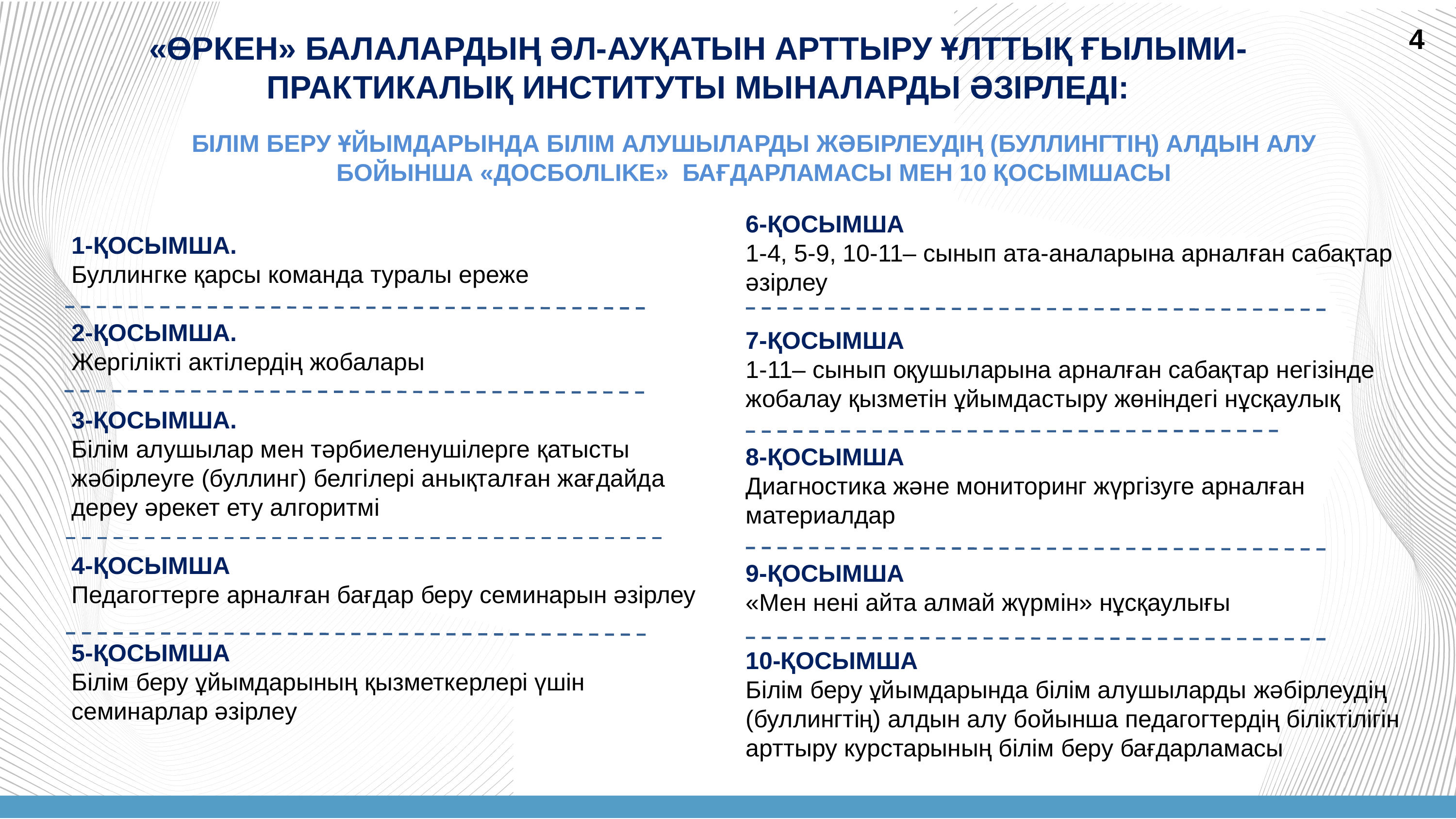

4
«ӨРКЕН» БАЛАЛАРДЫҢ ӘЛ-АУҚАТЫН АРТТЫРУ ҰЛТТЫҚ ҒЫЛЫМИ-ПРАКТИКАЛЫҚ ИНСТИТУТЫ МЫНАЛАРДЫ ӘЗІРЛЕДІ:
БІЛІМ БЕРУ ҰЙЫМДАРЫНДА БІЛІМ АЛУШЫЛАРДЫ ЖӘБІРЛЕУДІҢ (БУЛЛИНГТІҢ) АЛДЫН АЛУ БОЙЫНША «ДОСБОЛLIKE»  БАҒДАРЛАМАСЫ МЕН 10 ҚОСЫМШАСЫ
6-ҚОСЫМША
1-4, 5-9, 10-11– сынып ата-аналарына арналған сабақтар әзірлеу

7-ҚОСЫМША
1-11– сынып оқушыларына арналған сабақтар негізінде жобалау қызметін ұйымдастыру жөніндегі нұсқаулық

8-ҚОСЫМША
Диагностика және мониторинг жүргізуге арналған материалдар

9-ҚОСЫМША
«Мен нені айта алмай жүрмін» нұсқаулығы

10-ҚОСЫМША
Білім беру ұйымдарында білім алушыларды жәбірлеудің (буллингтің) алдын алу бойынша педагогтердің біліктілігін арттыру курстарының білім беру бағдарламасы
1-ҚОСЫМША.
Буллингке қарсы команда туралы ереже

2-ҚОСЫМША.
Жергілікті актілердің жобалары

3-ҚОСЫМША.
Білім алушылар мен тәрбиеленушілерге қатысты жәбірлеуге (буллинг) белгілері анықталған жағдайда дереу әрекет ету алгоритмі

4-ҚОСЫМША
Педагогтерге арналған бағдар беру семинарын әзірлеу

5-ҚОСЫМША
Білім беру ұйымдарының қызметкерлері үшін семинарлар әзірлеу